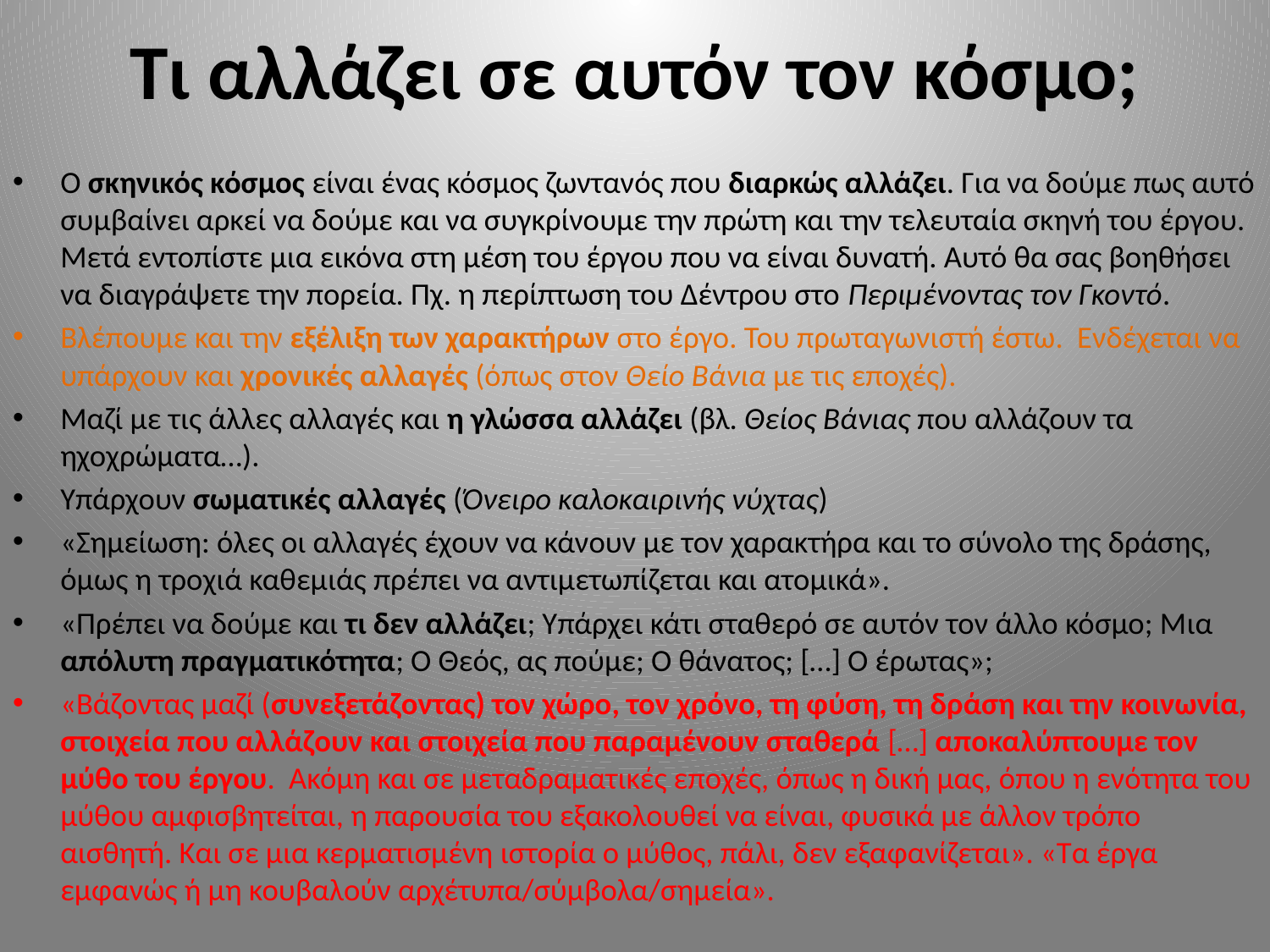

# Τι αλλάζει σε αυτόν τον κόσμο;
Ο σκηνικός κόσμος είναι ένας κόσμος ζωντανός που διαρκώς αλλάζει. Για να δούμε πως αυτό συμβαίνει αρκεί να δούμε και να συγκρίνουμε την πρώτη και την τελευταία σκηνή του έργου. Μετά εντοπίστε μια εικόνα στη μέση του έργου που να είναι δυνατή. Αυτό θα σας βοηθήσει να διαγράψετε την πορεία. Πχ. η περίπτωση του Δέντρου στο Περιμένοντας τον Γκοντό.
Βλέπουμε και την εξέλιξη των χαρακτήρων στο έργο. Του πρωταγωνιστή έστω.  Ενδέχεται να υπάρχουν και χρονικές αλλαγές (όπως στον Θείο Βάνια με τις εποχές).
Μαζί με τις άλλες αλλαγές και η γλώσσα αλλάζει (βλ. Θείος Βάνιας που αλλάζουν τα ηχοχρώματα…).
Υπάρχουν σωματικές αλλαγές (Όνειρο καλοκαιρινής νύχτας)
«Σημείωση: όλες οι αλλαγές έχουν να κάνουν με τον χαρακτήρα και το σύνολο της δράσης, όμως η τροχιά καθεμιάς πρέπει να αντιμετωπίζεται και ατομικά».
«Πρέπει να δούμε και τι δεν αλλάζει; Υπάρχει κάτι σταθερό σε αυτόν τον άλλο κόσμο; Μια απόλυτη πραγματικότητα; Ο Θεός, ας πούμε; Ο θάνατος; […] Ο έρωτας»;
«Βάζοντας μαζί (συνεξετάζοντας) τον χώρο, τον χρόνο, τη φύση, τη δράση και την κοινωνία, στοιχεία που αλλάζουν και στοιχεία που παραμένουν σταθερά […] αποκαλύπτουμε τον μύθο του έργου.  Ακόμη και σε μεταδραματικές εποχές, όπως η δική μας, όπου η ενότητα του μύθου αμφισβητείται, η παρουσία του εξακολουθεί να είναι, φυσικά με άλλον τρόπο αισθητή. Και σε μια κερματισμένη ιστορία ο μύθος, πάλι, δεν εξαφανίζεται». «Τα έργα εμφανώς ή μη κουβαλούν αρχέτυπα/σύμβολα/σημεία».